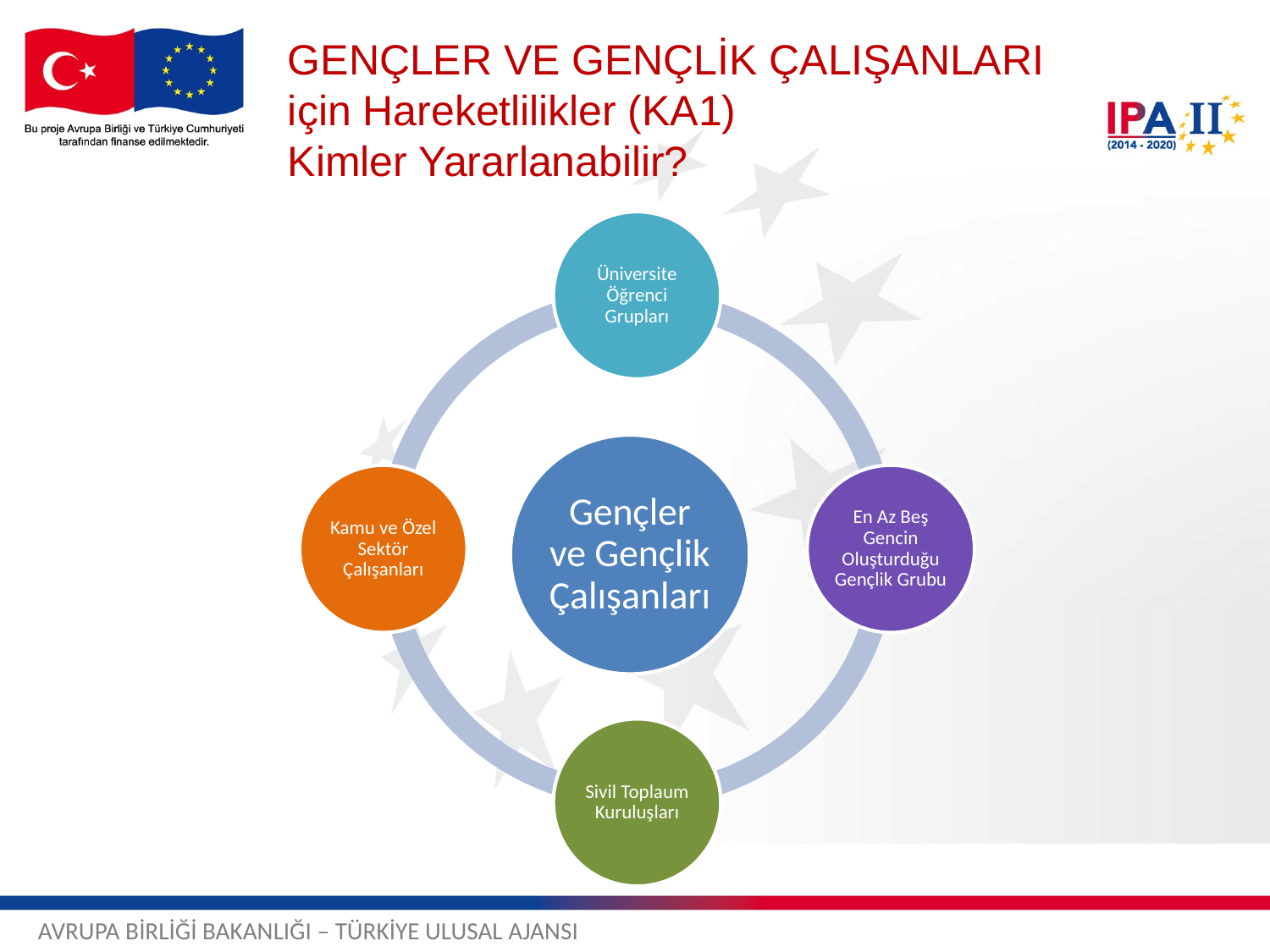

GENÇLER VE GENÇLİK ÇALIŞANLARI için Hareketlilikler (KA1)
Kimler Yararlanabilir?

Gençler ve Gençlik Çalışanları
Üniversite Öğrenci Grupları
En Az Beş Gencin Oluşturduğu Gençlik Grubu
Sivil Toplaum Kuruluşları
Kamu ve Özel Sektör Çalışanları